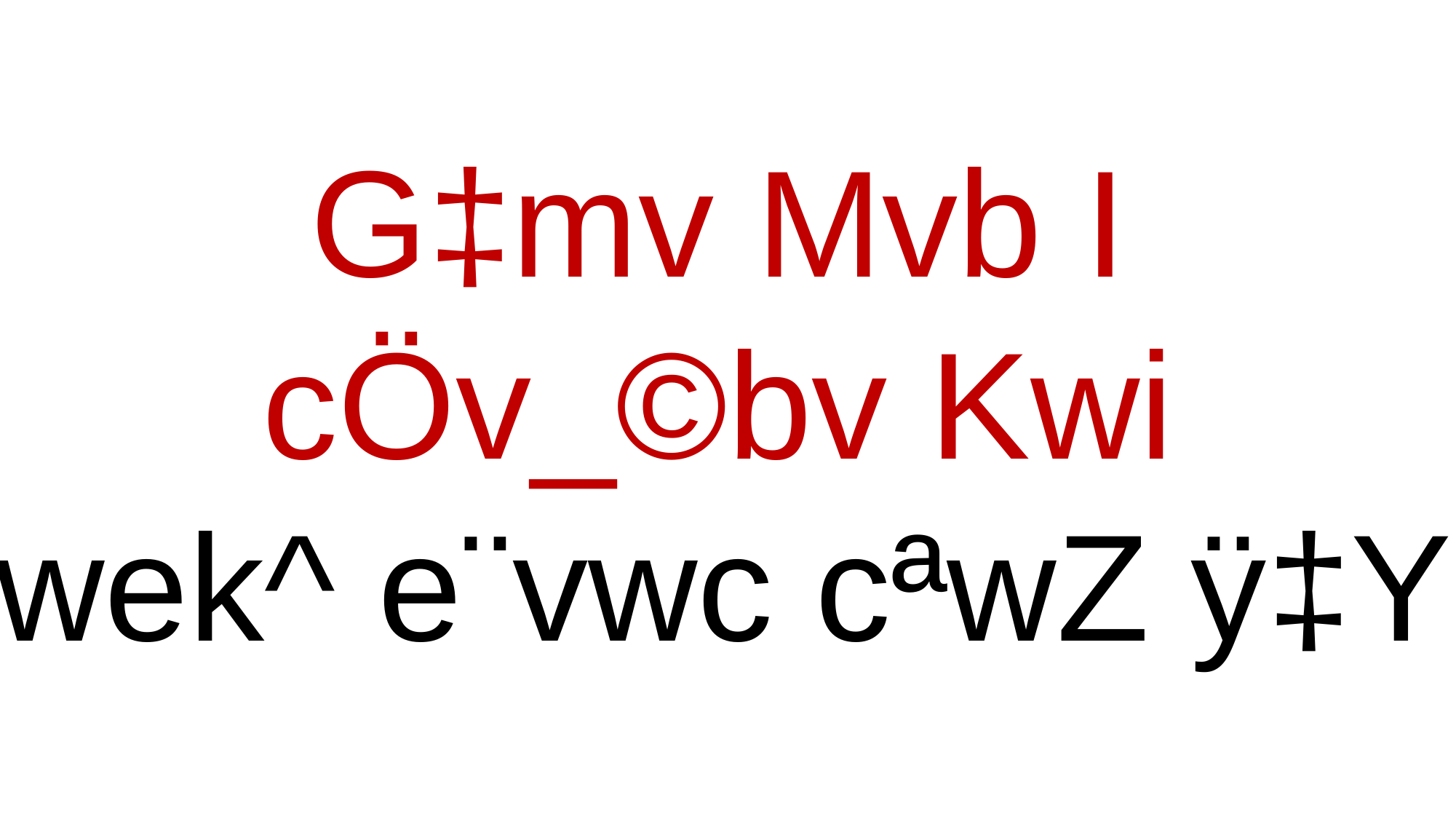

G‡mv Mvb I
cÖv_©bv Kwi
mvivwek^ e¨vwc cªwZ ÿ‡Y ÿ‡Y